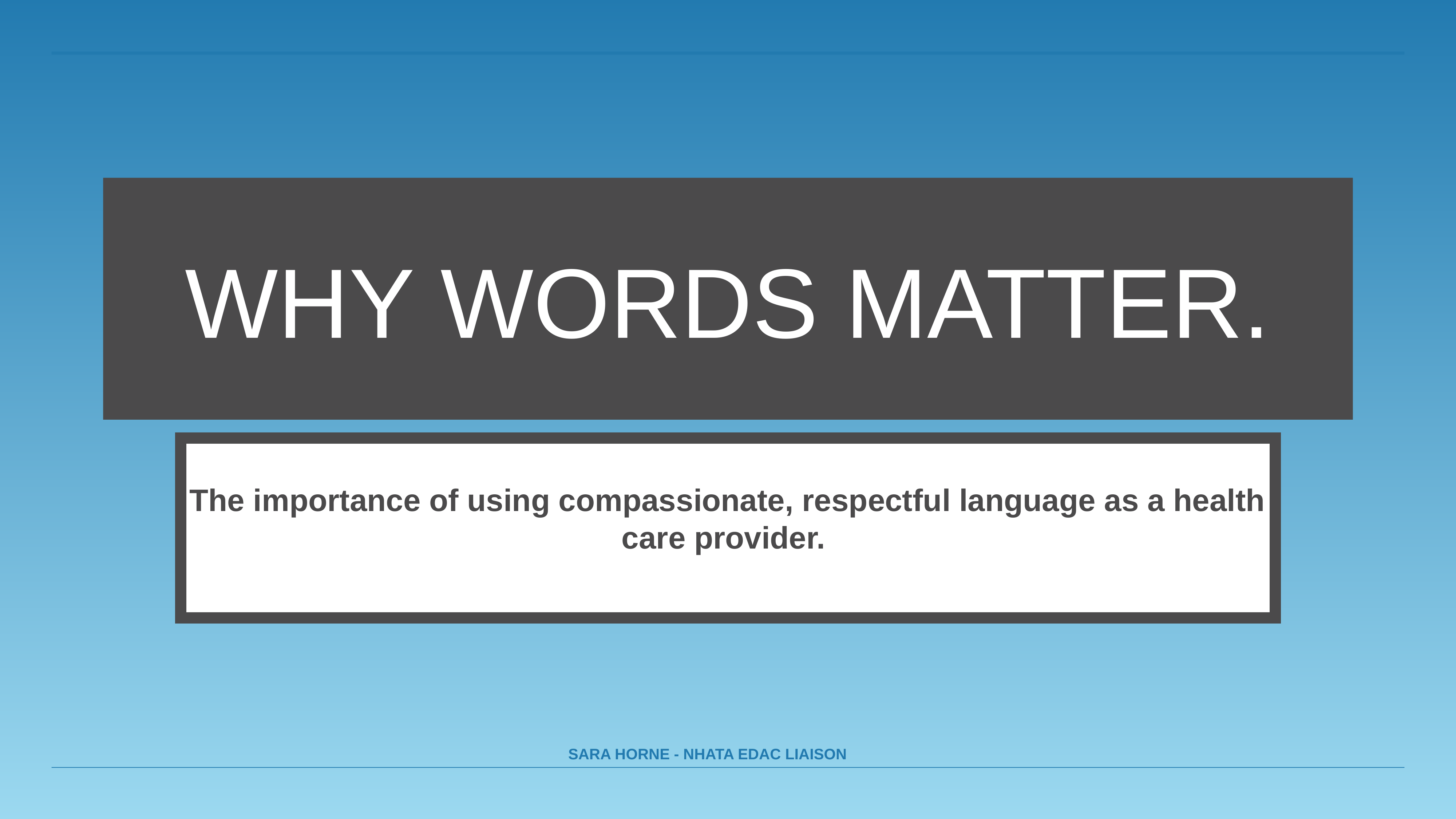

# Why Words Matter.

The importance of using compassionate, respectful language as a health care provider.
Sara Horne - NHATA Edac liaison